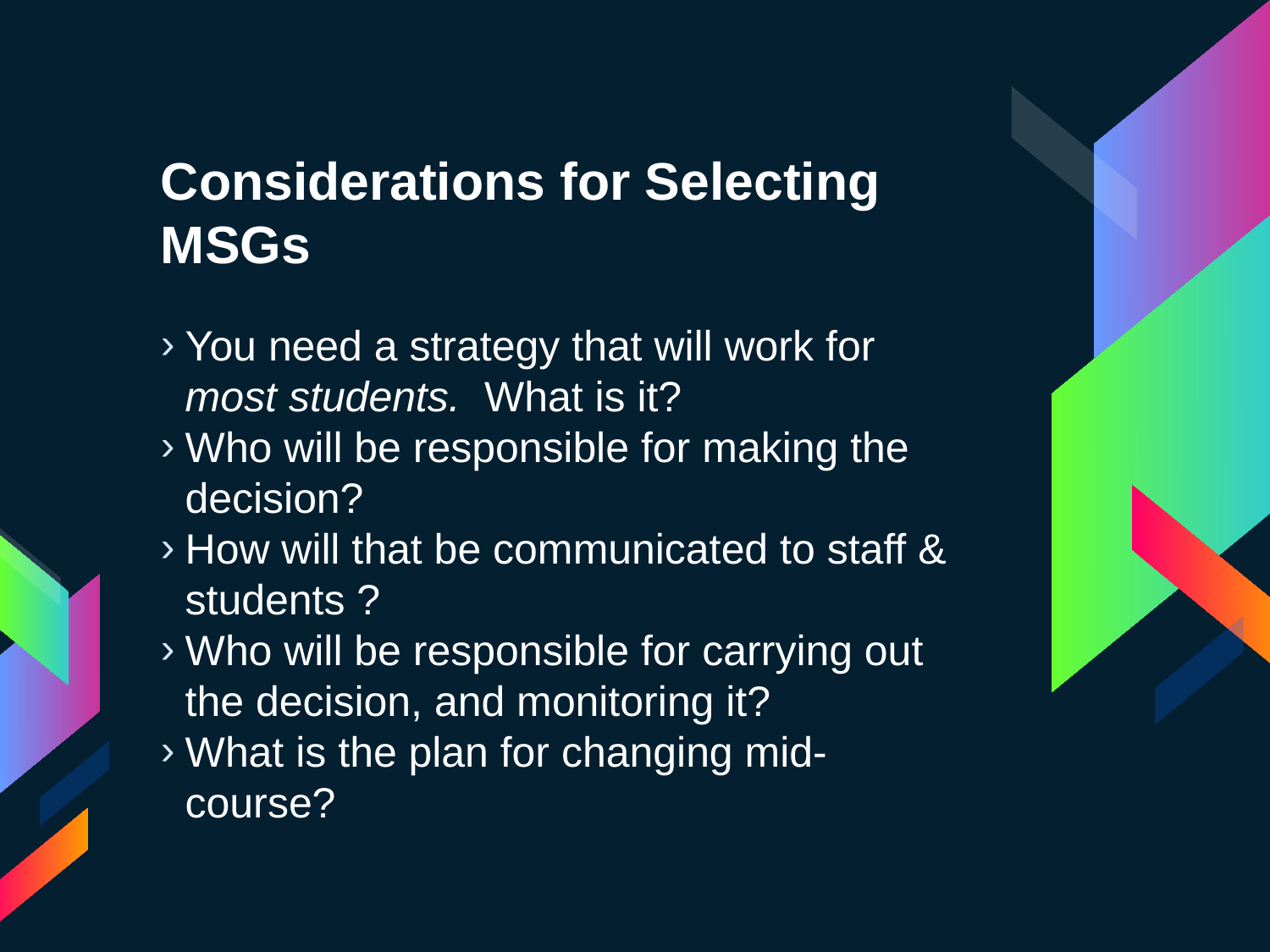

# Considerations for Selecting MSGs
You need a strategy that will work for most students.  What is it?
Who will be responsible for making the decision?
How will that be communicated to staff & students ?
Who will be responsible for carrying out the decision, and monitoring it?
What is the plan for changing mid-course?